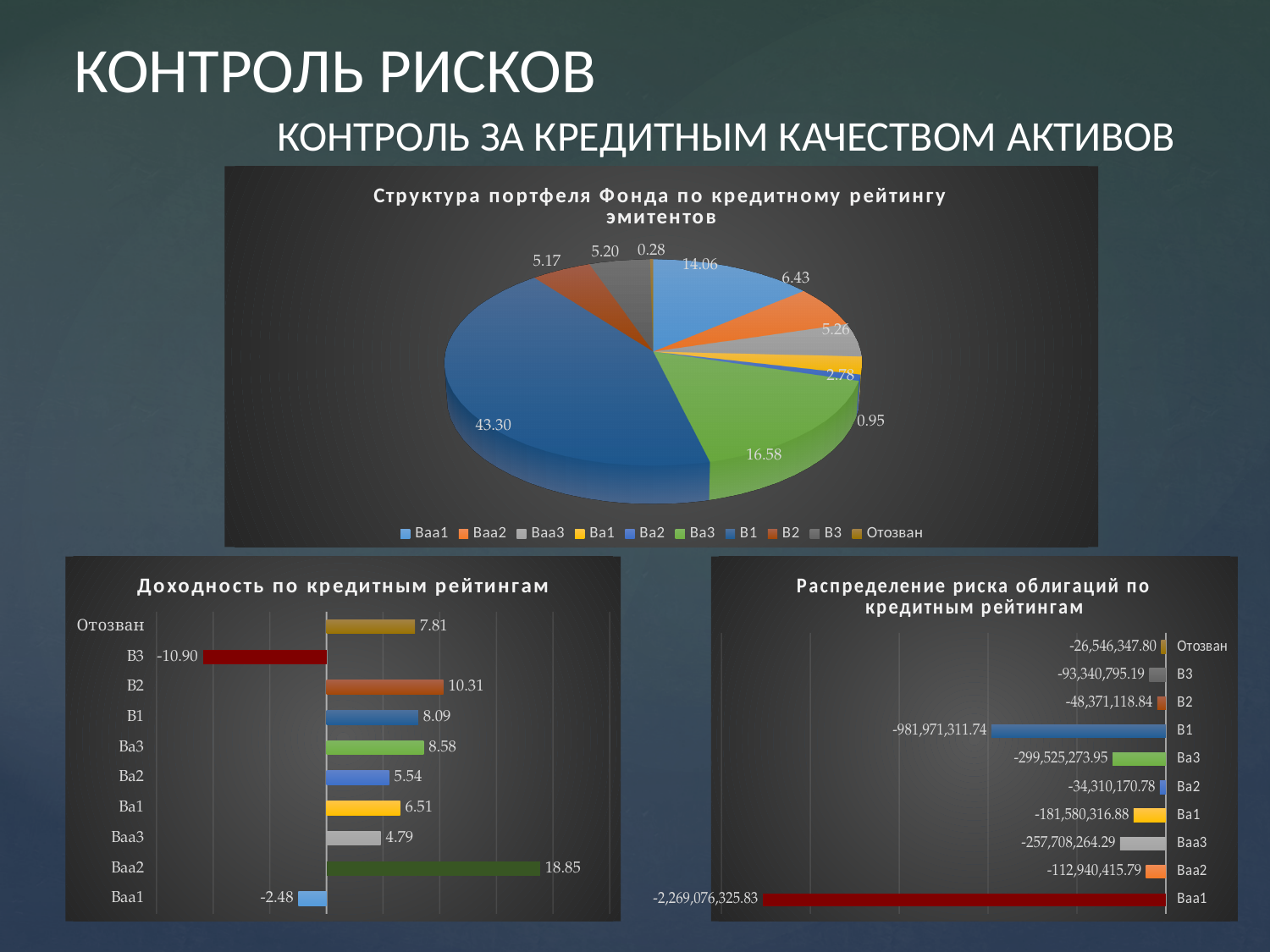

# КОНТРОЛЬ РИСКОВ
КОНТРОЛЬ ЗА КРЕДИТНЫМ КАЧЕСТВОМ АКТИВОВ

[unsupported chart]

### Chart: Доходность по кредитным рейтингам

| Category | Доходность |
|---|---|
| Baa1 | -2.4838 |
| Baa2 | 18.85290000000001 |
| Baa3 | 4.7919 |
| Ba1 | 6.5108 |
| Ba2 | 5.5408 |
| Ba3 | 8.5783 |
| B1 | 8.094000000000001 |
| B2 | 10.3148 |
| B3 | -10.904 |
| Отозван | 7.805099999999999 |

### Chart: Распределение риска облигаций по кредитным рейтингам

| Category | Риск позиции по ДМД (ДМД x РС) |
|---|---|
| Baa1 | -2269076325.83 |
| Baa2 | -112940415.79 |
| Baa3 | -257708264.29 |
| Ba1 | -181580316.88 |
| Ba2 | -34310170.78 |
| Ba3 | -299525273.95 |
| B1 | -981971311.74 |
| B2 | -48371118.84 |
| B3 | -93340795.19 |
| Отозван | -26546347.8 |